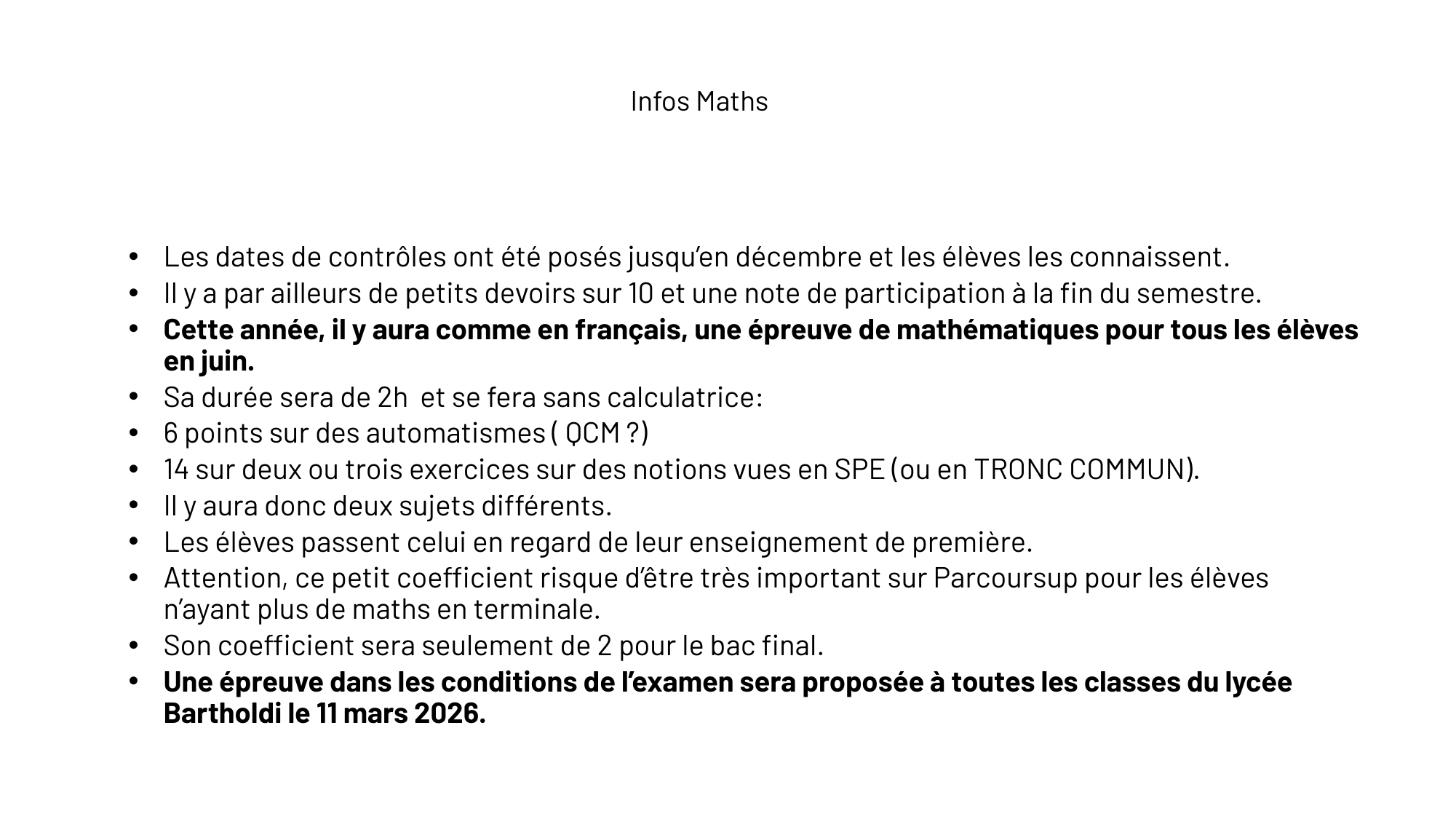

# Infos Maths
Les dates de contrôles ont été posés jusqu’en décembre et les élèves les connaissent.
Il y a par ailleurs de petits devoirs sur 10 et une note de participation à la fin du semestre.
Cette année, il y aura comme en français, une épreuve de mathématiques pour tous les élèves en juin.
Sa durée sera de 2h  et se fera sans calculatrice:
6 points sur des automatismes ( QCM ?)
14 sur deux ou trois exercices sur des notions vues en SPE (ou en TRONC COMMUN).
Il y aura donc deux sujets différents.
Les élèves passent celui en regard de leur enseignement de première.
Attention, ce petit coefficient risque d’être très important sur Parcoursup pour les élèves n’ayant plus de maths en terminale.
Son coefficient sera seulement de 2 pour le bac final.
Une épreuve dans les conditions de l’examen sera proposée à toutes les classes du lycée Bartholdi le 11 mars 2026.